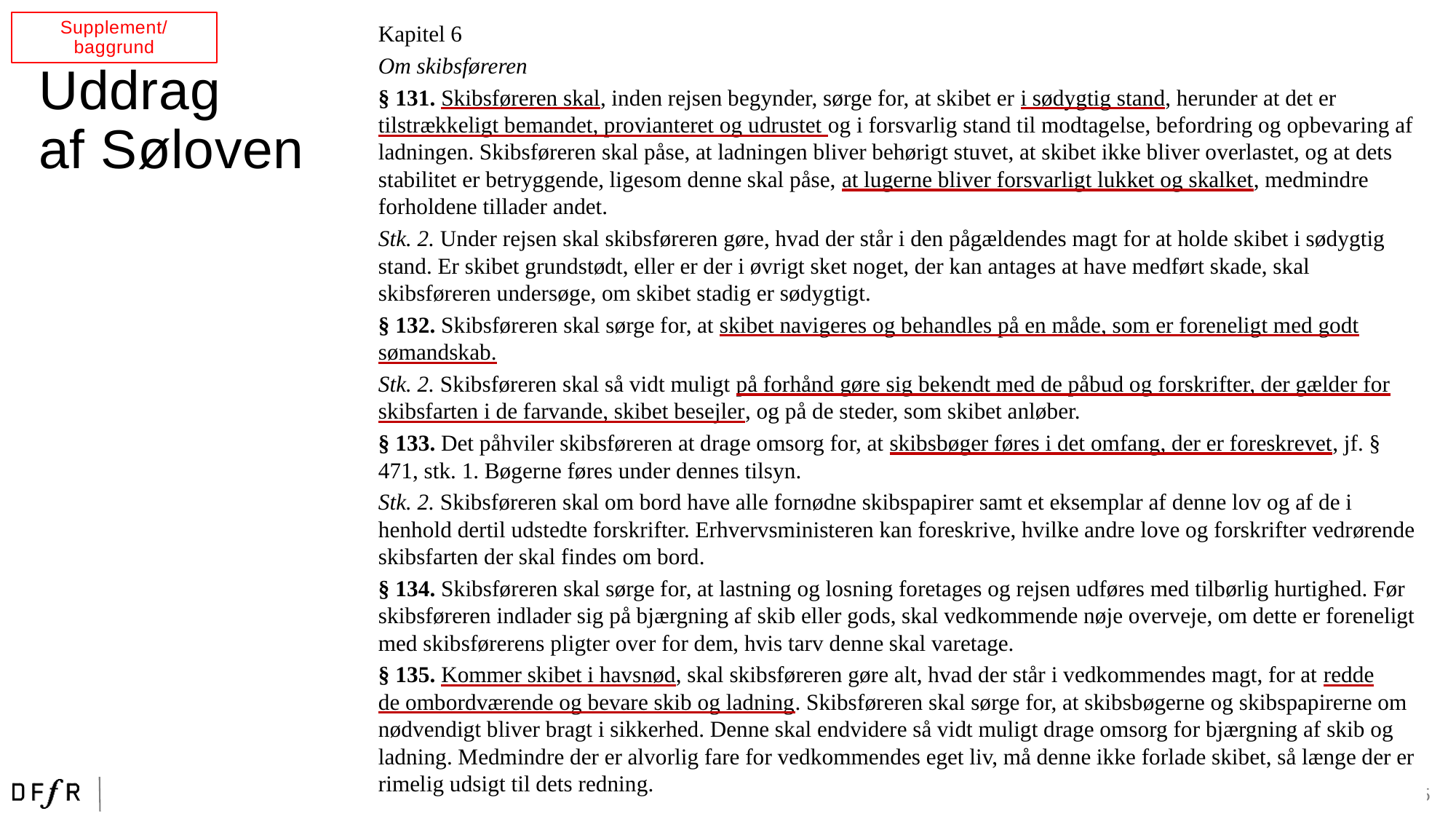

Supplement/baggrund
Kapitel 6
Om skibsføreren
§ 131. Skibsføreren skal, inden rejsen begynder, sørge for, at skibet er i sødygtig stand, herunder at det er tilstrækkeligt bemandet, provianteret og udrustet og i forsvarlig stand til modtagelse, befordring og opbevaring af ladningen. Skibsføreren skal påse, at ladningen bliver behørigt stuvet, at skibet ikke bliver overlastet, og at dets stabilitet er betryggende, ligesom denne skal påse, at lugerne bliver forsvarligt lukket og skalket, medmindre forholdene tillader andet.
Stk. 2. Under rejsen skal skibsføreren gøre, hvad der står i den pågældendes magt for at holde skibet i sødygtig stand. Er skibet grundstødt, eller er der i øvrigt sket noget, der kan antages at have medført skade, skal skibsføreren undersøge, om skibet stadig er sødygtigt.
§ 132. Skibsføreren skal sørge for, at skibet navigeres og behandles på en måde, som er foreneligt med godt sømandskab.
Stk. 2. Skibsføreren skal så vidt muligt på forhånd gøre sig bekendt med de påbud og forskrifter, der gælder for skibsfarten i de farvande, skibet besejler, og på de steder, som skibet anløber.
§ 133. Det påhviler skibsføreren at drage omsorg for, at skibsbøger føres i det omfang, der er foreskrevet, jf. § 471, stk. 1. Bøgerne føres under dennes tilsyn.
Stk. 2. Skibsføreren skal om bord have alle fornødne skibspapirer samt et eksemplar af denne lov og af de i henhold dertil udstedte forskrifter. Erhvervsministeren kan foreskrive, hvilke andre love og forskrifter vedrørende skibsfarten der skal findes om bord.
§ 134. Skibsføreren skal sørge for, at lastning og losning foretages og rejsen udføres med tilbørlig hurtighed. Før skibsføreren indlader sig på bjærgning af skib eller gods, skal vedkommende nøje overveje, om dette er foreneligt med skibsførerens pligter over for dem, hvis tarv denne skal varetage.
§ 135. Kommer skibet i havsnød, skal skibsføreren gøre alt, hvad der står i vedkommendes magt, for at redde     de ombordværende og bevare skib og ladning. Skibsføreren skal sørge for, at skibsbøgerne og skibspapirerne om nødvendigt bliver bragt i sikkerhed. Denne skal endvidere så vidt muligt drage omsorg for bjærgning af skib og ladning. Medmindre der er alvorlig fare for vedkommendes eget liv, må denne ikke forlade skibet, så længe der er rimelig udsigt til dets redning.
Uddrag
af Søloven